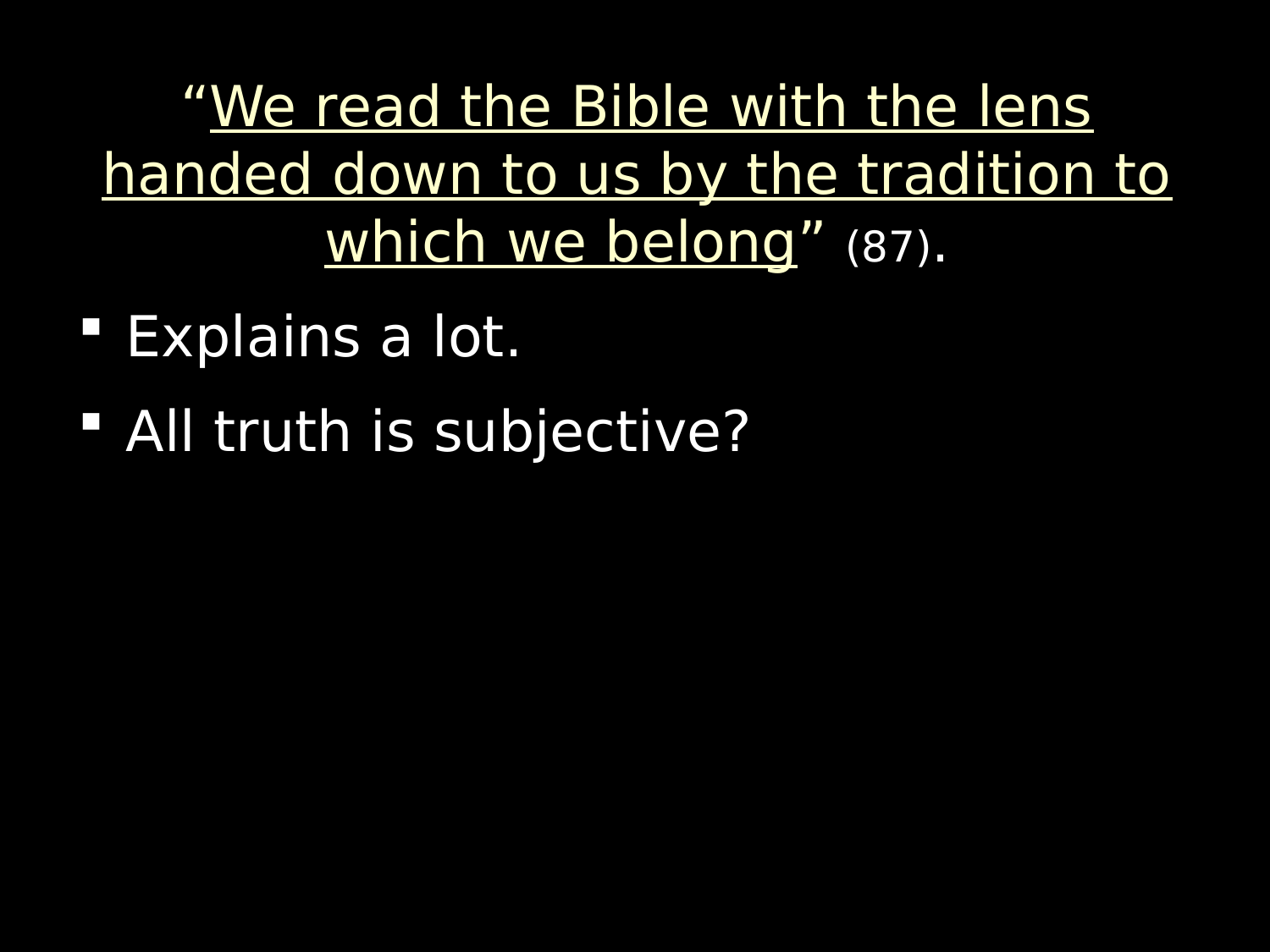

“We read the Bible with the lens handed down to us by the tradition to which we belong” (87).
Explains a lot.
All truth is subjective?